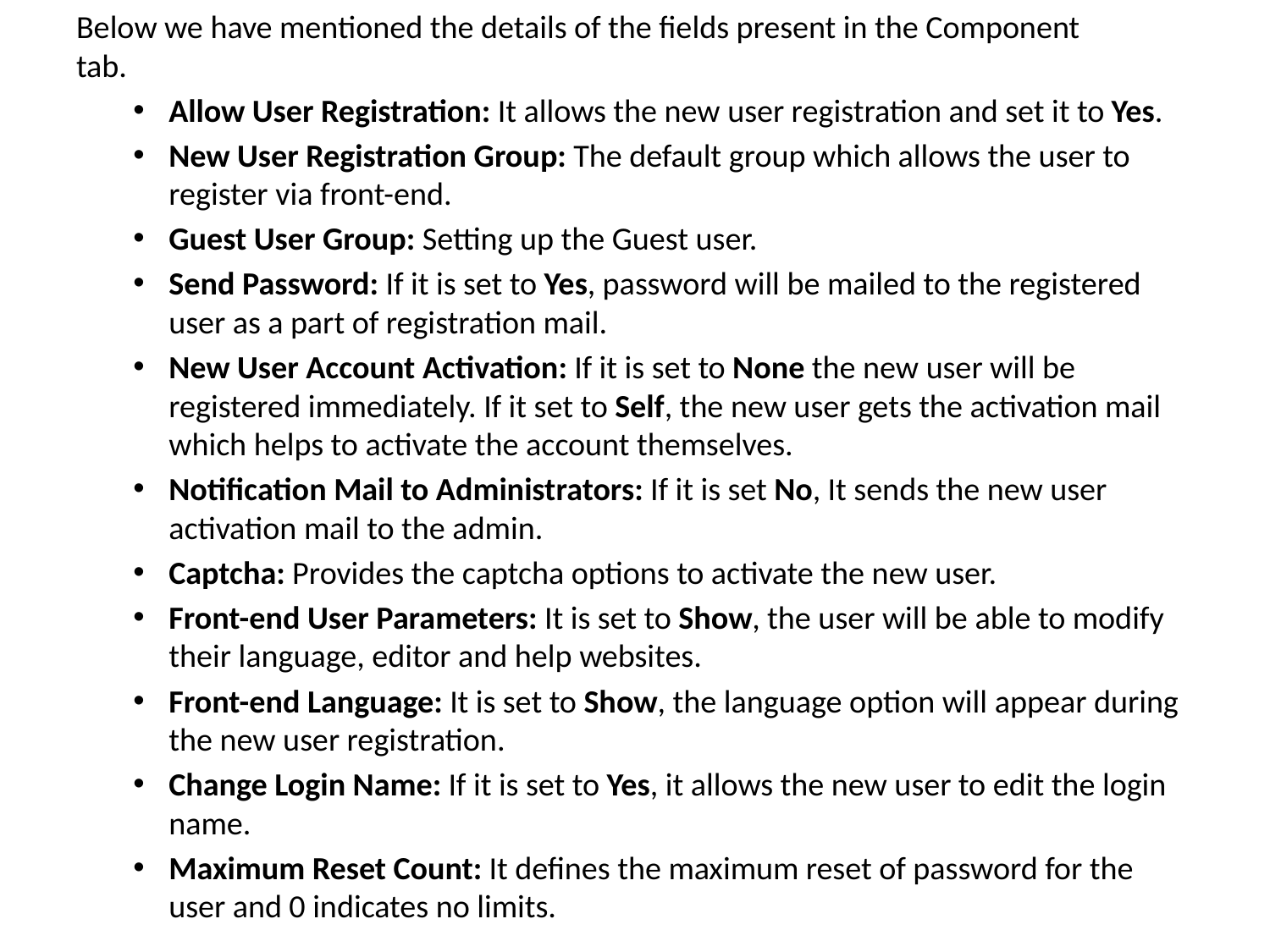

Below we have mentioned the details of the fields present in the Component
tab.
Allow User Registration: It allows the new user registration and set it to Yes.
New User Registration Group: The default group which allows the user to register via front-end.
Guest User Group: Setting up the Guest user.
Send Password: If it is set to Yes, password will be mailed to the registered user as a part of registration mail.
New User Account Activation: If it is set to None the new user will be registered immediately. If it set to Self, the new user gets the activation mail which helps to activate the account themselves.
Notification Mail to Administrators: If it is set No, It sends the new user activation mail to the admin.
Captcha: Provides the captcha options to activate the new user.
Front-end User Parameters: It is set to Show, the user will be able to modify their language, editor and help websites.
Front-end Language: It is set to Show, the language option will appear during the new user registration.
Change Login Name: If it is set to Yes, it allows the new user to edit the login name.
Maximum Reset Count: It defines the maximum reset of password for the user and 0 indicates no limits.